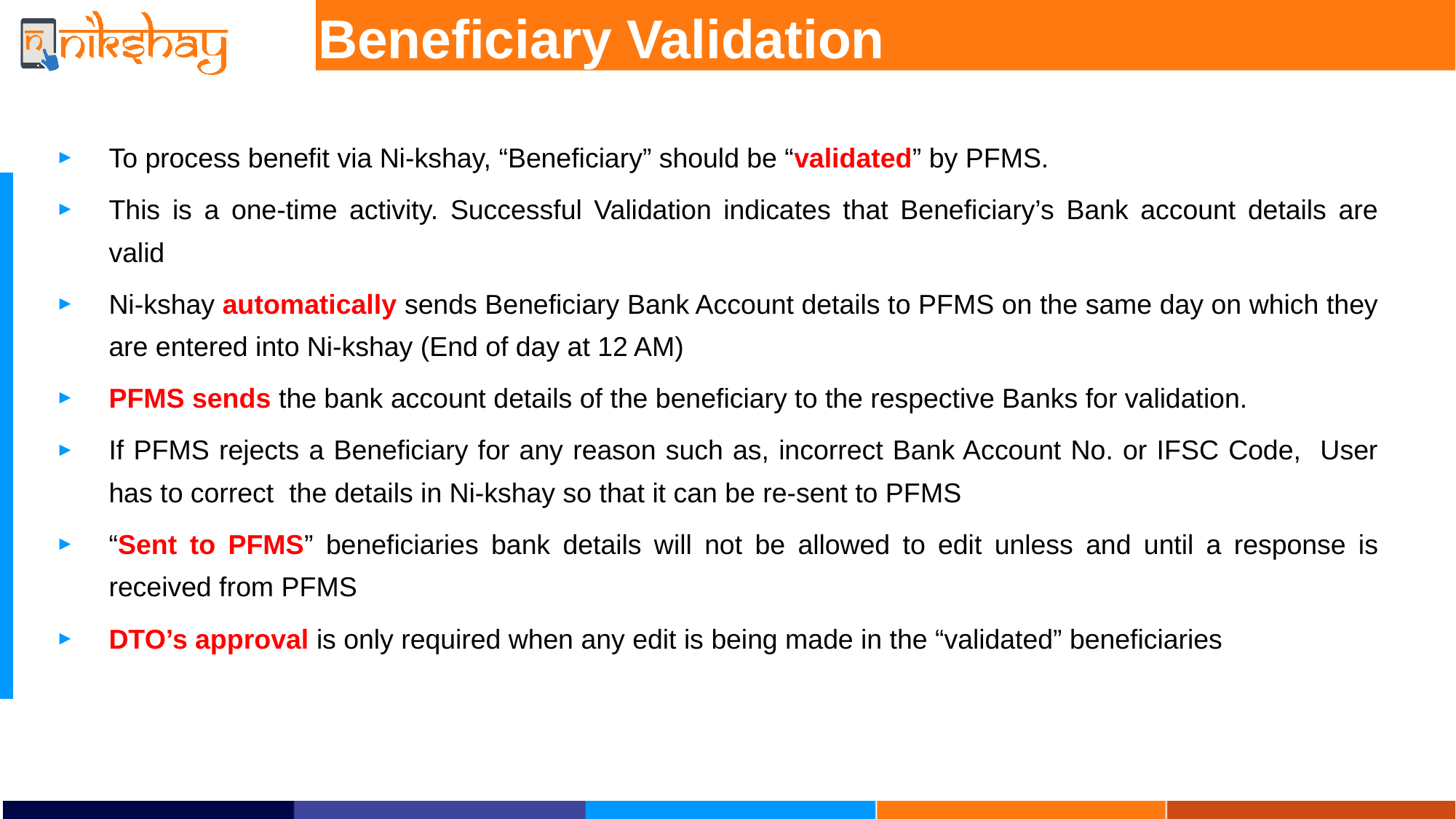

Beneficiary Validation

To process benefit via Ni-kshay, “Beneficiary” should be “validated” by PFMS.
This is a one-time activity. Successful Validation indicates that Beneficiary’s Bank account details are valid
Ni-kshay automatically sends Beneficiary Bank Account details to PFMS on the same day on which they are entered into Ni-kshay (End of day at 12 AM)
PFMS sends the bank account details of the beneficiary to the respective Banks for validation.
If PFMS rejects a Beneficiary for any reason such as, incorrect Bank Account No. or IFSC Code,  User has to correct  the details in Ni-kshay so that it can be re-sent to PFMS
“Sent to PFMS” beneficiaries bank details will not be allowed to edit unless and until a response is received from PFMS
DTO’s approval is only required when any edit is being made in the “validated” beneficiaries